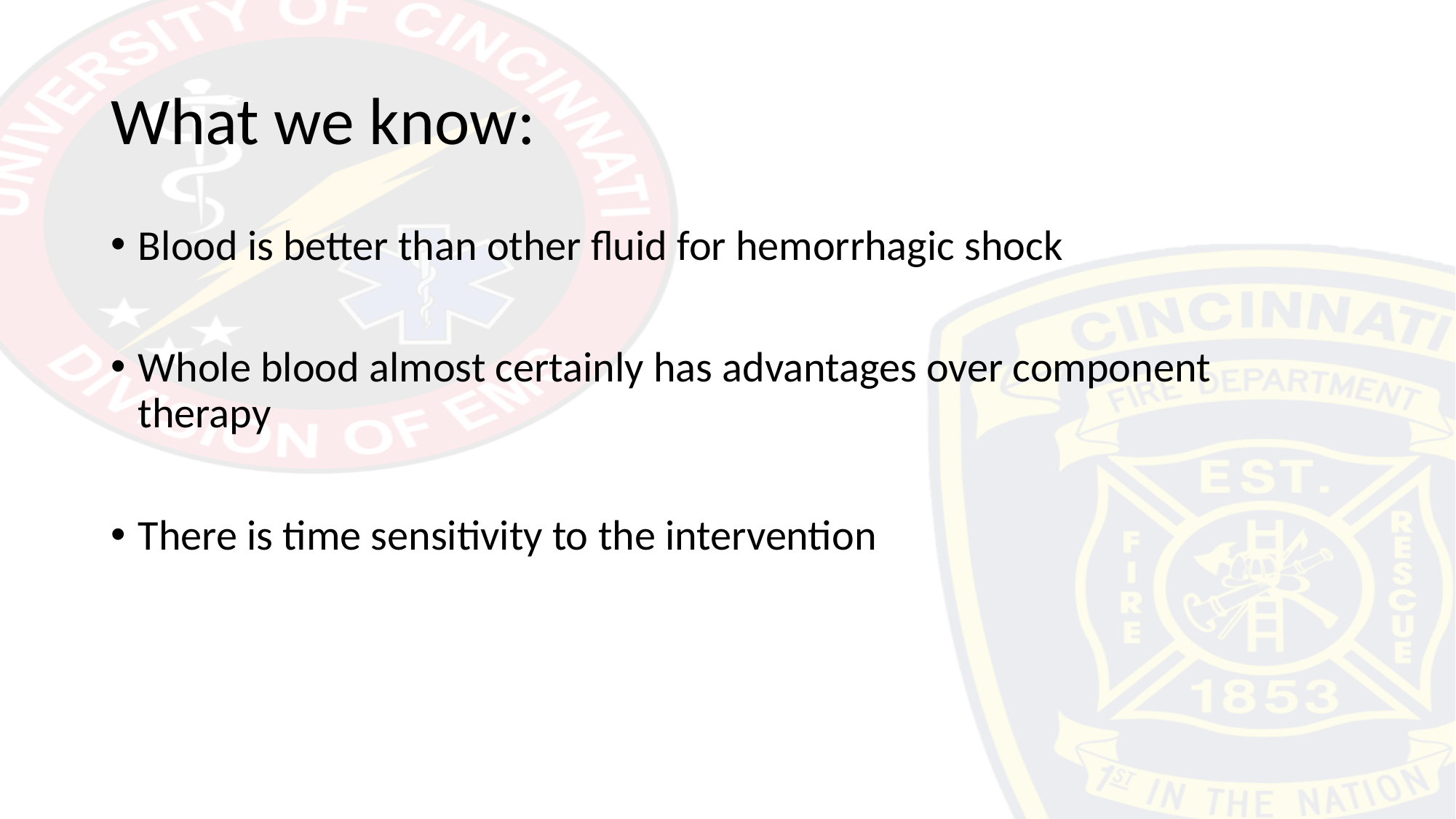

# What we know:
Blood is better than other fluid for hemorrhagic shock

Whole blood almost certainly has advantages over component therapy

There is time sensitivity to the intervention